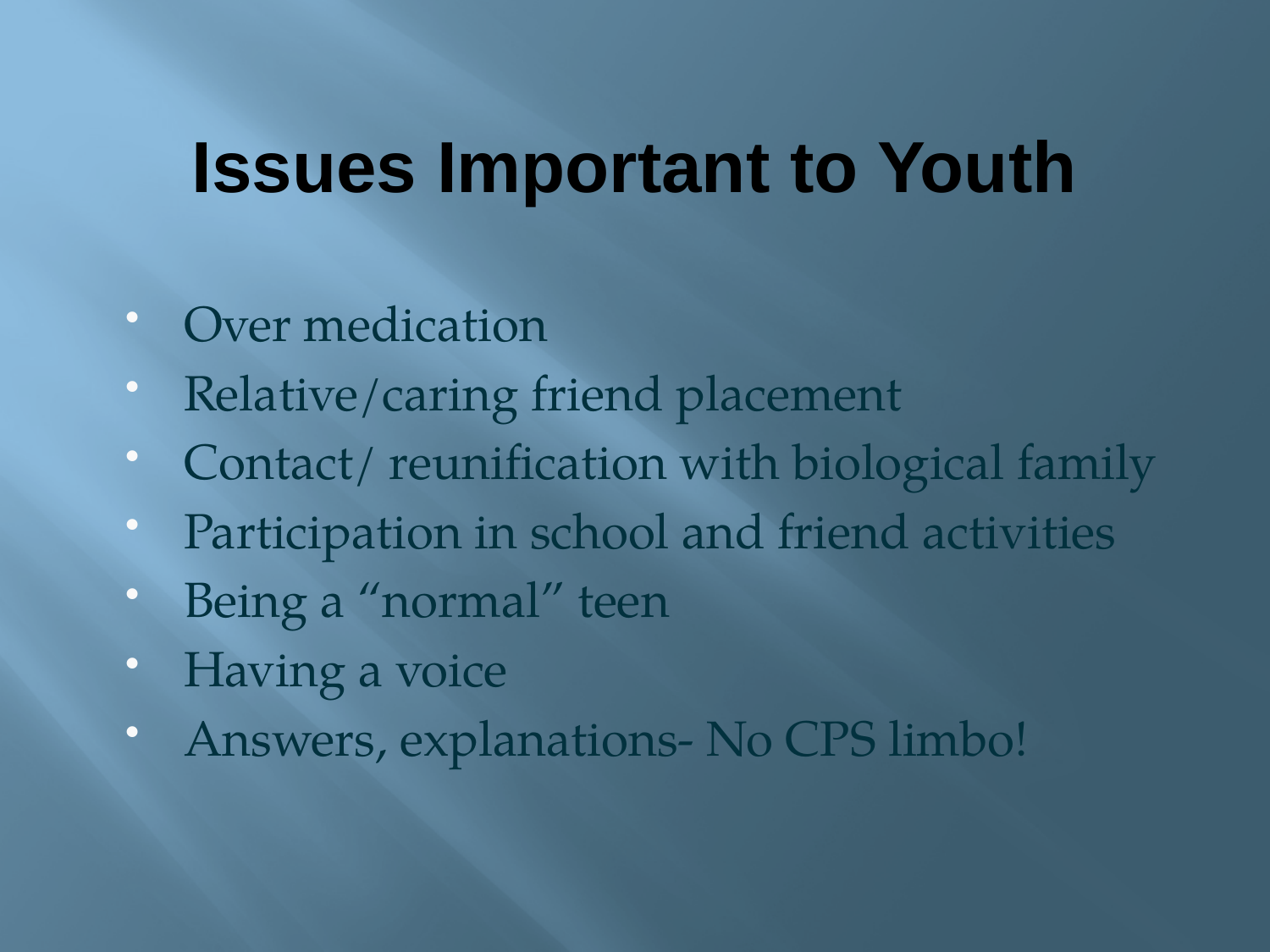

# Issues Important to Youth
Over medication
Relative/caring friend placement
Contact/ reunification with biological family
Participation in school and friend activities
Being a “normal” teen
Having a voice
Answers, explanations- No CPS limbo!